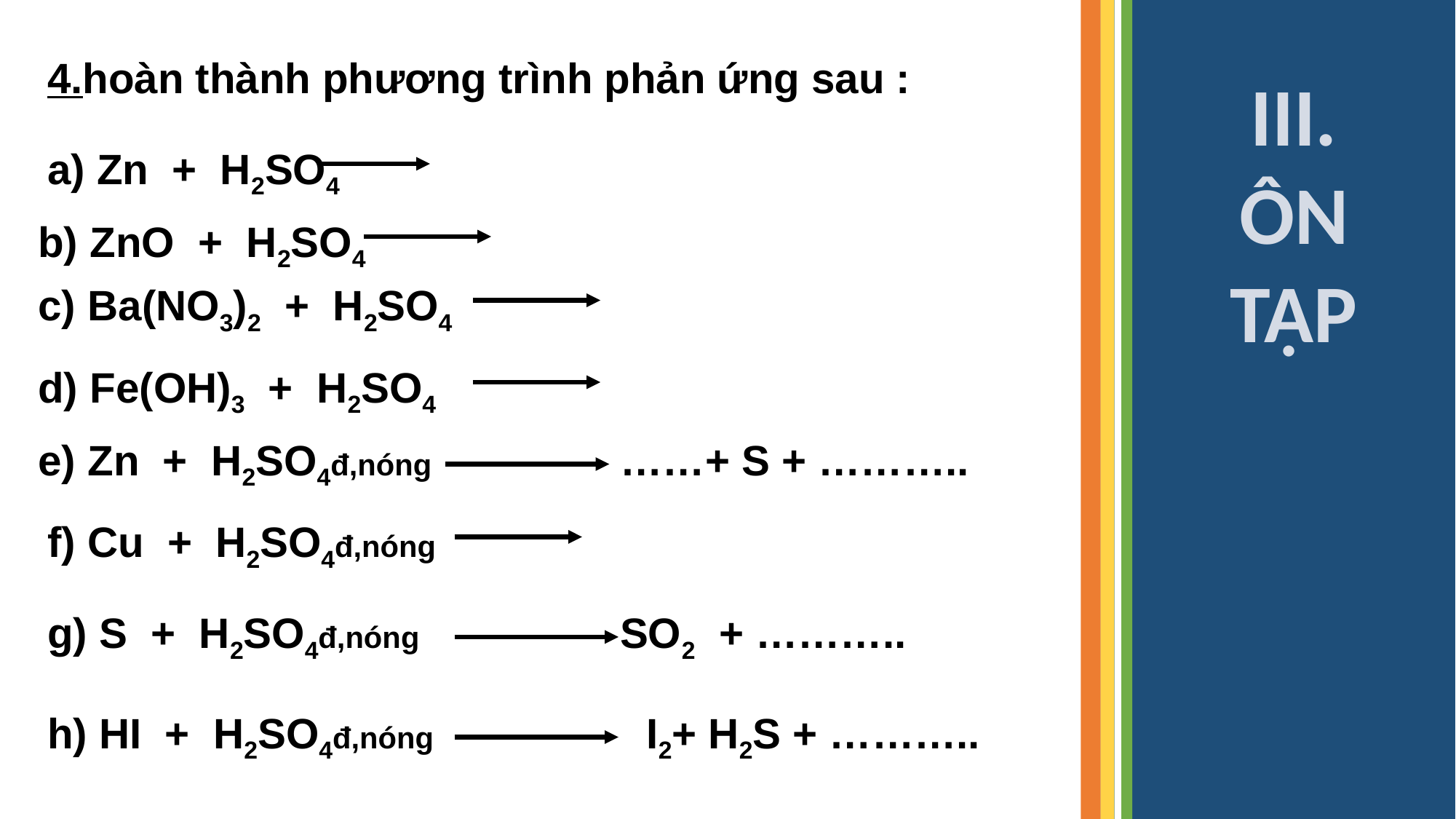

4.hoàn thành phương trình phản ứng sau :
III. ÔN TẬP

a) Zn  +  H2SO4
b) ZnO  +  H2SO4
c) Ba(NO3)2  +  H2SO4
d) Fe(OH)3  +  H2SO4
e) Zn  +  H2SO4đ,nóng                ……+ S + ………..
f) Cu  +  H2SO4đ,nóng
g) S  +  H2SO4đ,nóng                 SO2  + ………..
h) HI  +  H2SO4đ,nóng                  I2+ H2S + ………..